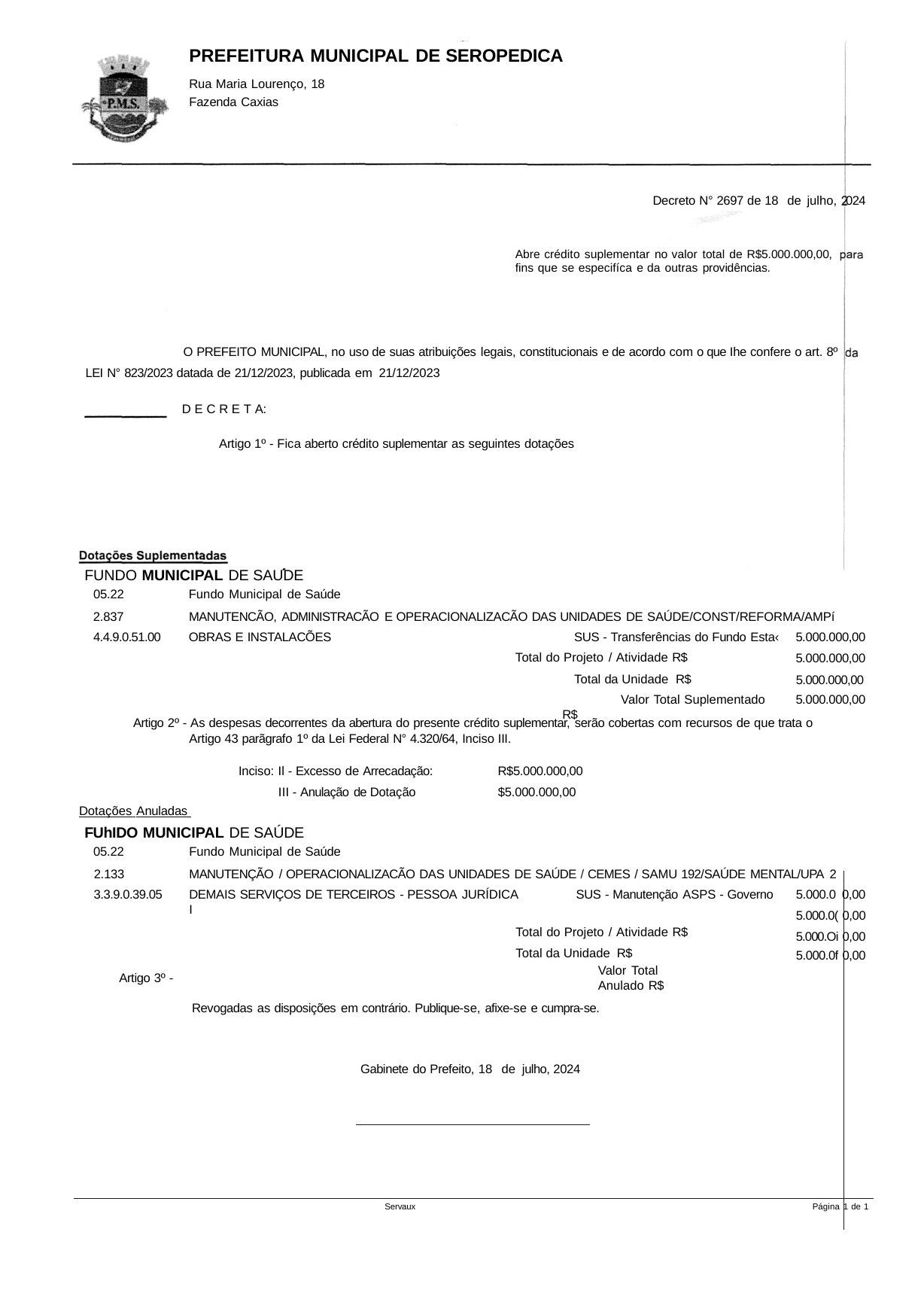

PREFEITURA MUNICIPAL DE SEROPEDICA
Rua Maria Lourenço, 18 Fazenda Caxias
Decreto N° 2697 de 18 de julho, 024
Abre crédito suplementar no valor total de R$5.000.000,00, fins que se especifíca e da outras providências.
O PREFEITO MUNICIPAL, no uso de suas atribuições legais, constitucionais e de acordo com o que Ihe confere o art. 8º LEI N° 823/2023 datada de 21/12/2023, publicada em 21/12/2023

D E C R E T A:

Artigo 1º - Fica aberto crédito suplementar as seguintes dotações
FUNDO MUNICIPAL DE SAUDE
05.22
2.837
4.4.9.0.51.00
Fundo Municipal de Saúde
MANUTENCÃO, ADMINISTRACÃO E OPERACIONALIZACÃO DAS UNIDADES DE SAÚDE/CONST/REFORMA/AMPí
SUS - Transferências do Fundo Esta‹ Total do Projeto / Atividade R$
Total da Unidade R$
Valor Total Suplementado R$
5.000.000,00
5.000.000,00
5.000.000,00
5.000.000,00
OBRAS E INSTALACÕES
Artigo 2º - As despesas decorrentes da abertura do presente crédito suplementar, serão cobertas com recursos de que trata o Artigo 43 parãgrafo 1º da Lei Federal N° 4.320/64, Inciso III.
Inciso: Il - Excesso de Arrecadação: III - Anulação de Dotação
R$5.000.000,00
$5.000.000,00
Dotações Anuladas
FUhIDO MUNICIPAL DE SAÚDE
05.22
2.133
3.3.9.0.39.05
Fundo Municipal de Saúde
MANUTENÇÃO / OPERACIONALIZACÃO DAS UNIDADES DE SAÚDE / CEMES / SAMU 192/SAÚDE MENTAL/UPA 2
DEMAIS SERVIÇOS DE TERCEIROS - PESSOA JURÍDICA	SUS - Manutenção ASPS - Governo I
Total do Projeto / Atividade R$ Total da Unidade R$
Valor Total Anulado R$
Revogadas as disposições em contrário. Publique-se, afixe-se e cumpra-se.
5.000.0 0,00
5.000.0( 0,00
5.000.Oi 0,00
5.000.0f 0,00
Artigo 3º -
Gabinete do Prefeito, 18 de julho, 2024
Página 1 de 1
Servaux